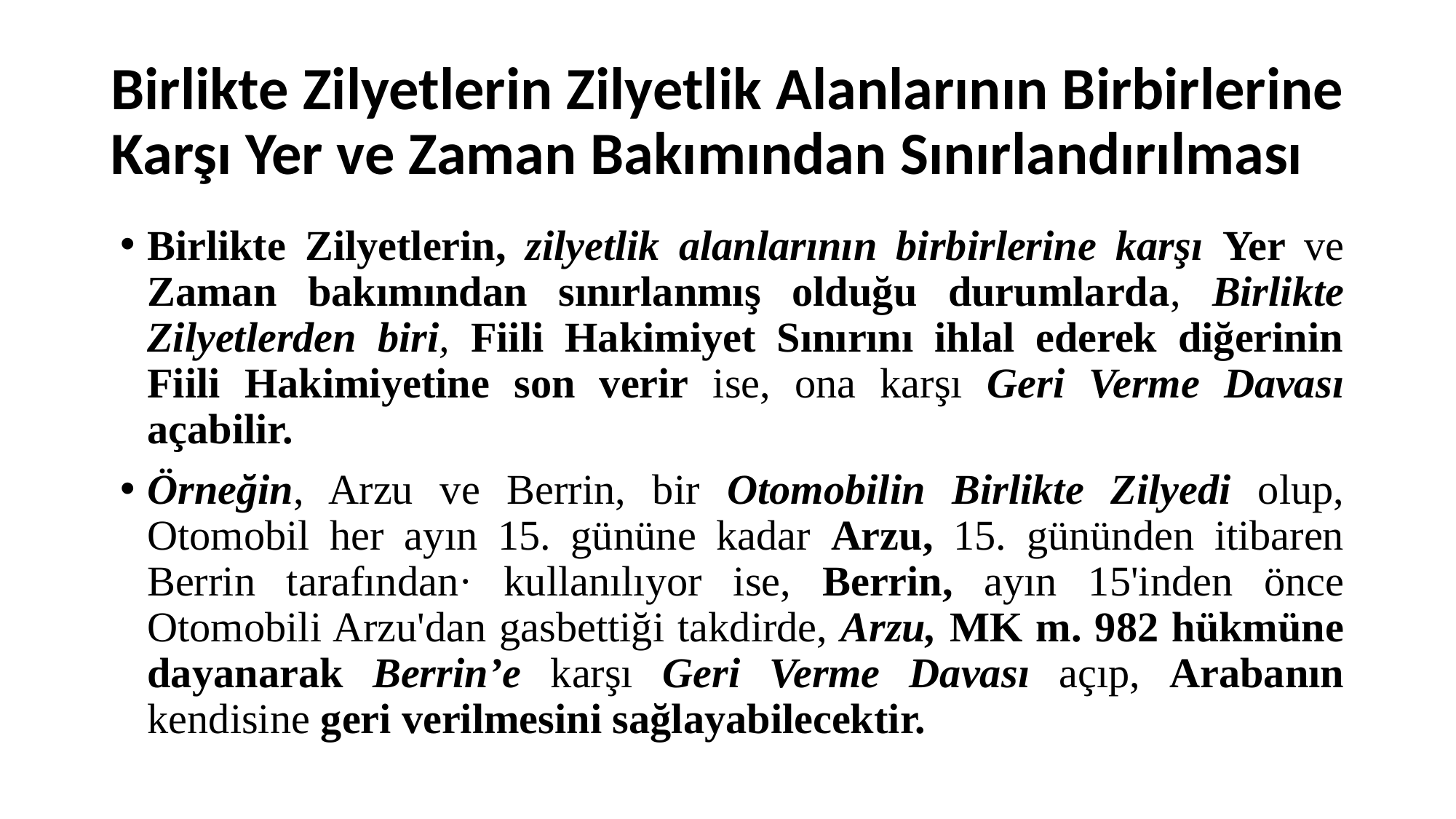

# Birlikte Zilyetlerin Zilyetlik Alanlarının Birbirlerine Karşı Yer ve Zaman Bakımından Sınırlandırılması
Birlikte Zilyetlerin, zilyetlik alanlarının birbirlerine karşı Yer ve Zaman bakımından sınırlanmış olduğu durumlarda, Birlikte Zilyetlerden biri, Fiili Hakimiyet Sınırını ihlal ederek diğerinin Fiili Hakimiyetine son verir ise, ona karşı Geri Verme Davası açabilir.
Örneğin, Arzu ve Berrin, bir Otomobilin Birlikte Zilyedi olup, Otomobil her ayın 15. gününe kadar Arzu, 15. gününden itibaren Berrin tarafından· kullanılıyor ise, Berrin, ayın 15'inden önce Otomobili Arzu'dan gasbettiği takdirde, Arzu, MK m. 982 hükmüne dayanarak Berrin’e karşı Geri Verme Davası açıp, Arabanın kendisine geri verilmesini sağlayabilecektir.